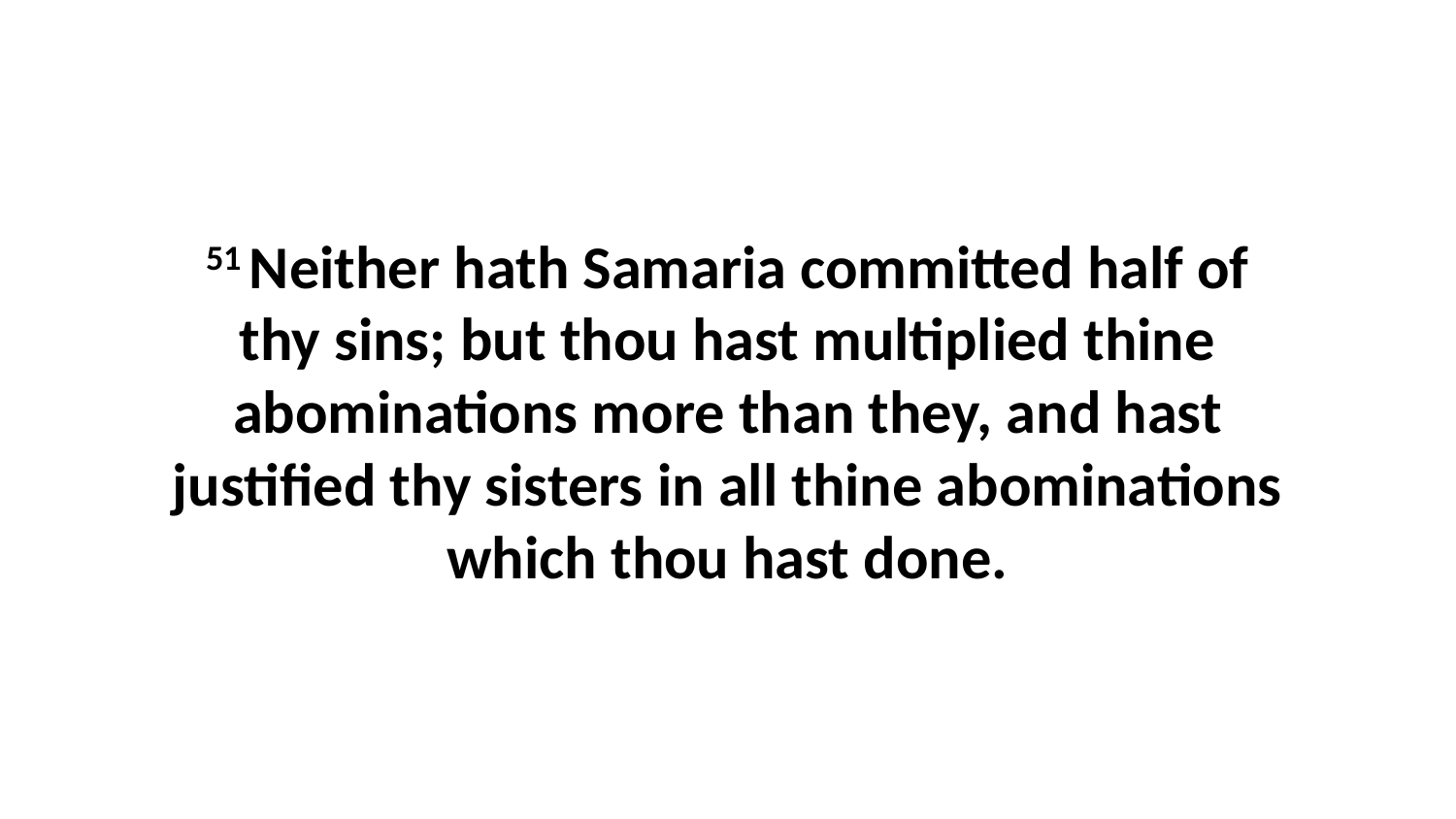

51 Neither hath Samaria committed half of thy sins; but thou hast multiplied thine abominations more than they, and hast justified thy sisters in all thine abominations which thou hast done.